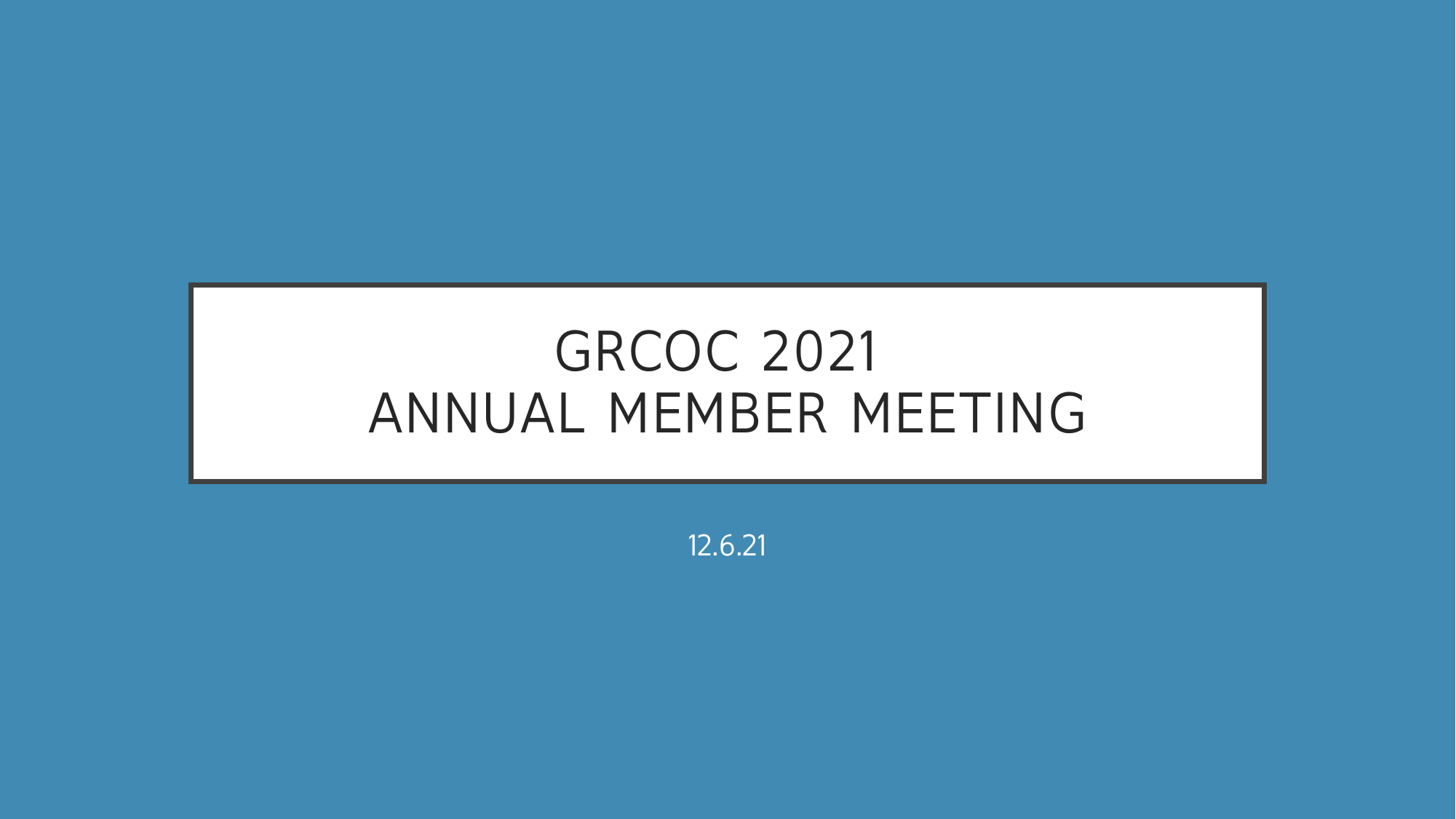

# GrCOC 2021 Annual Member Meeting
12.6.21